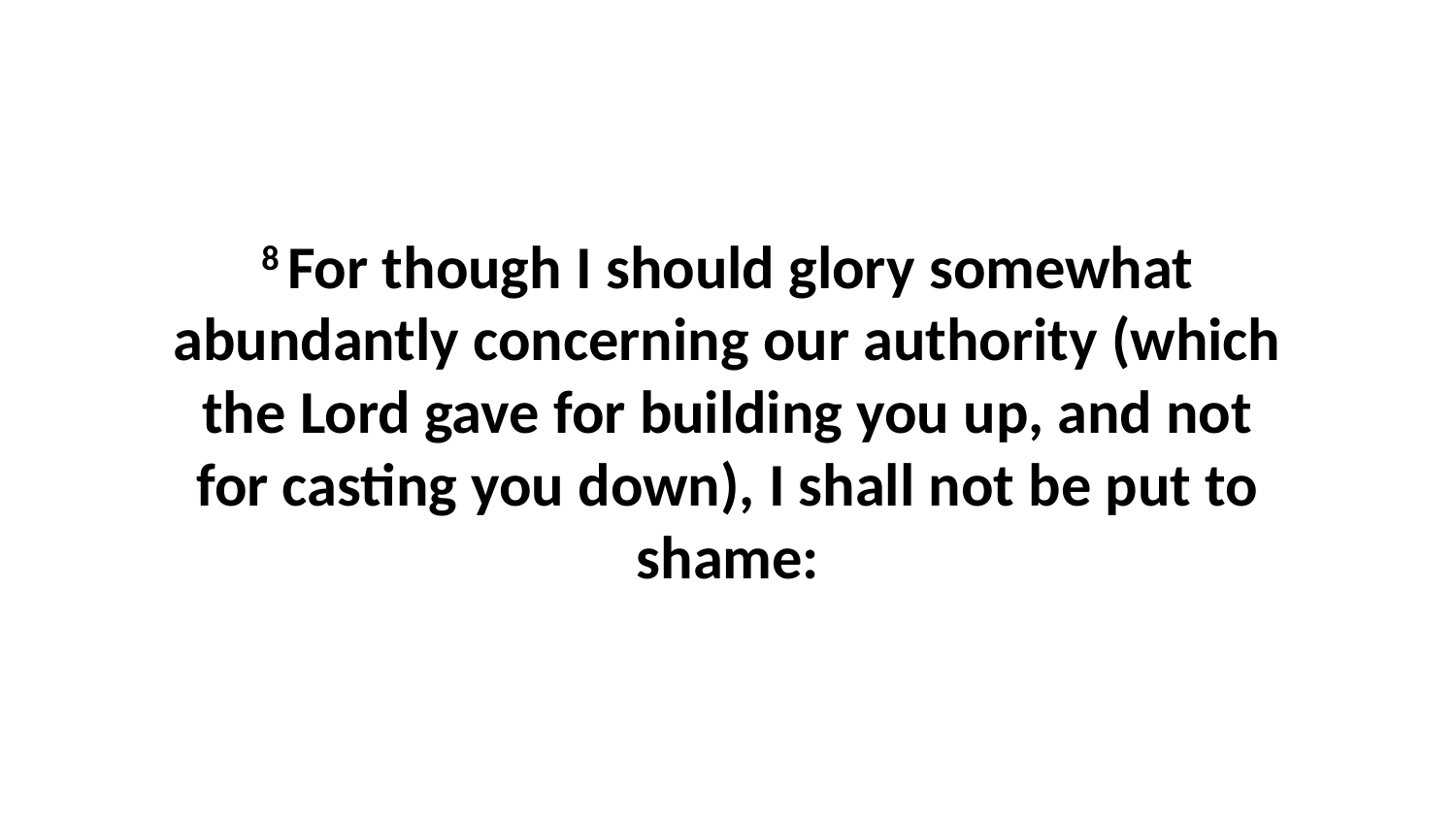

8 For though I should glory somewhat abundantly concerning our authority (which the Lord gave for building you up, and not for casting you down), I shall not be put to shame: